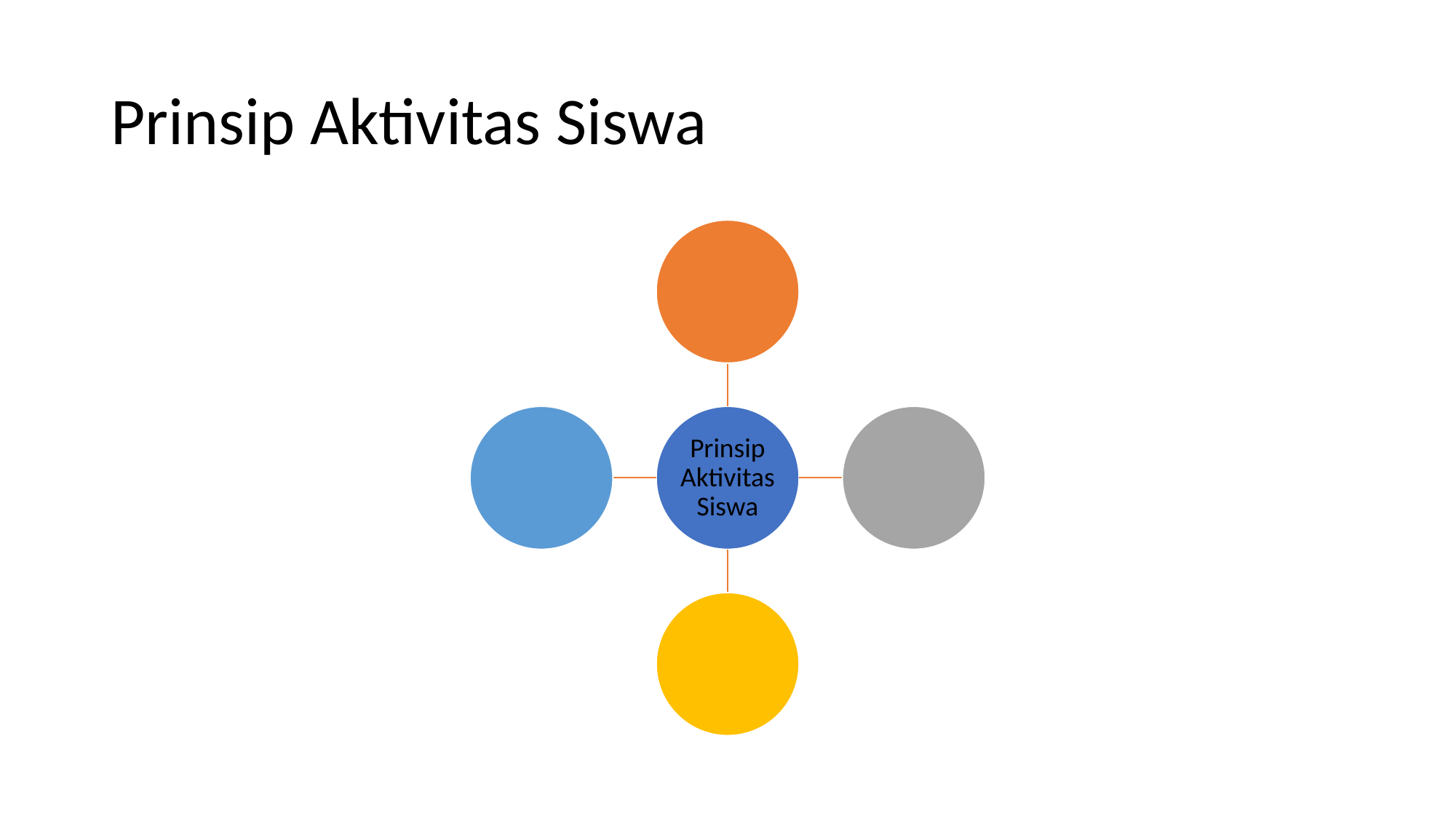

# Prinsip Aktivitas Siswa
Prinsip Aktivitas Siswa